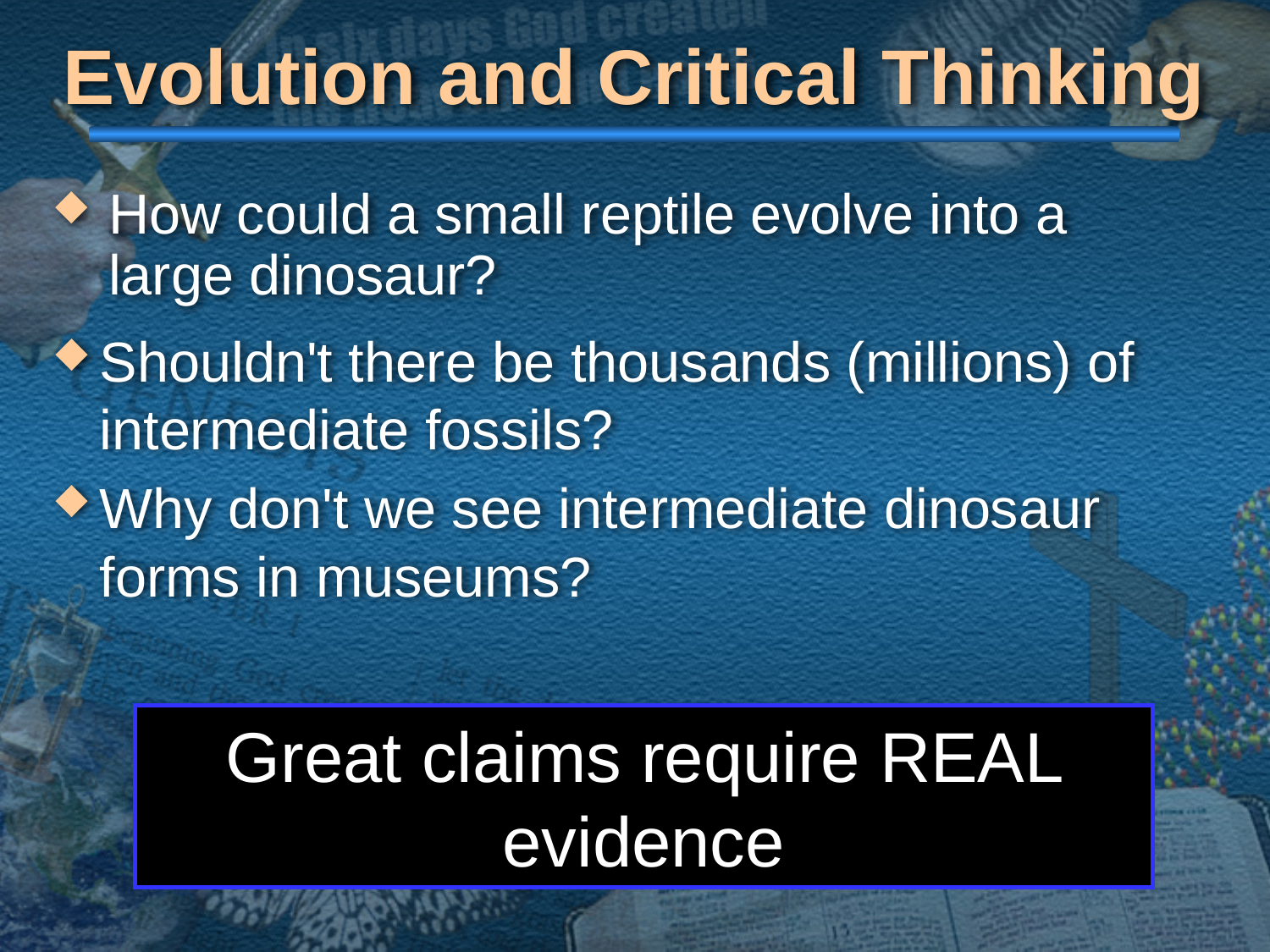

# Evolution and Critical Thinking
How could a small reptile evolve into a large dinosaur?
Shouldn't there be thousands (millions) of intermediate fossils?
Why don't we see intermediate dinosaur forms in museums?
Great claims require REAL evidence